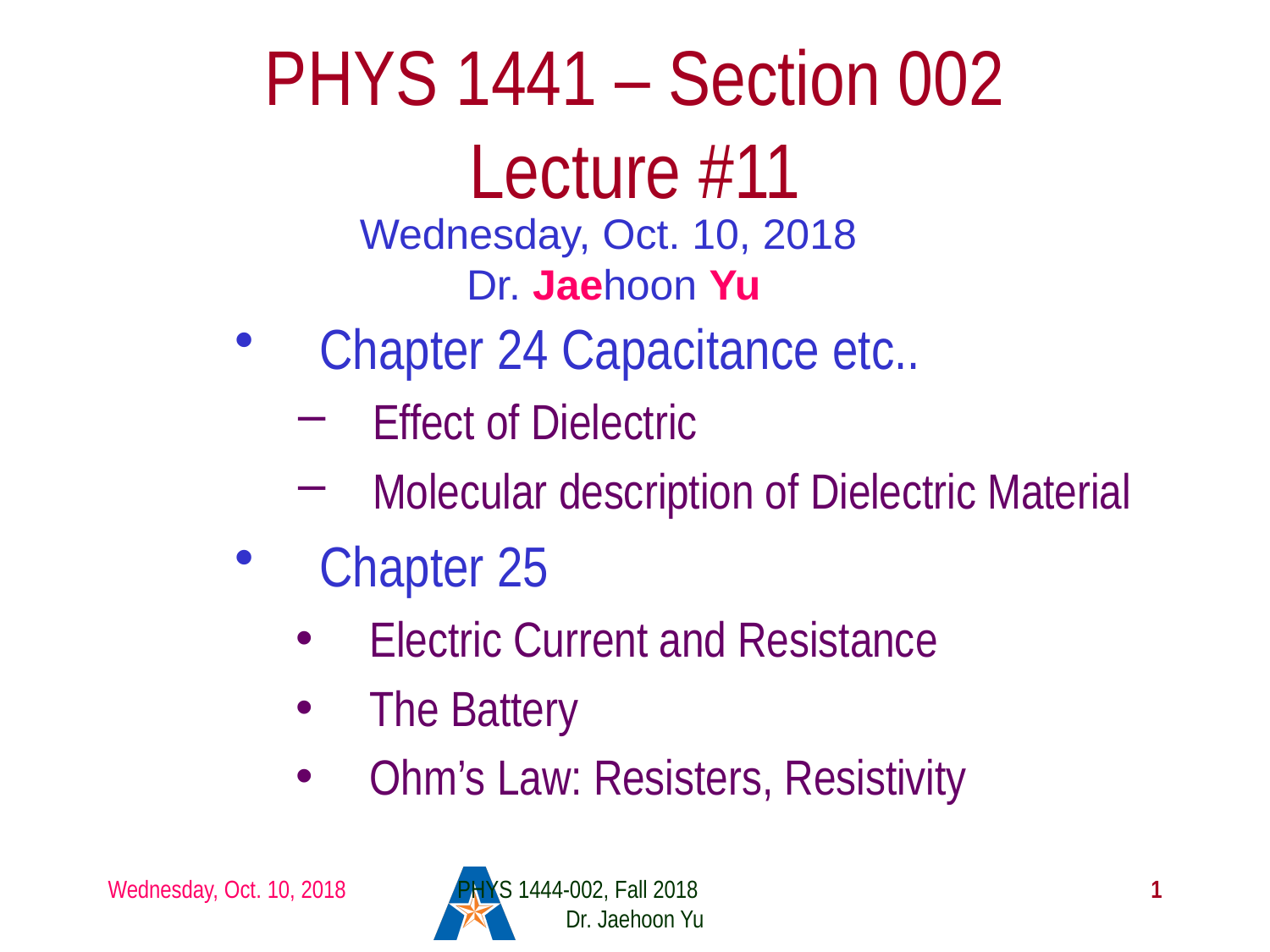

# PHYS 1441 – Section 002 Lecture #11
Wednesday, Oct. 10, 2018
Dr. Jaehoon Yu
Chapter 24 Capacitance etc..
Effect of Dielectric
Molecular description of Dielectric Material
Chapter 25
Electric Current and Resistance
The Battery
Ohm’s Law: Resisters, Resistivity
Wednesday, Oct. 10, 2018
PHYS 1444-002, Fall 2018                     Dr. Jaehoon Yu
1